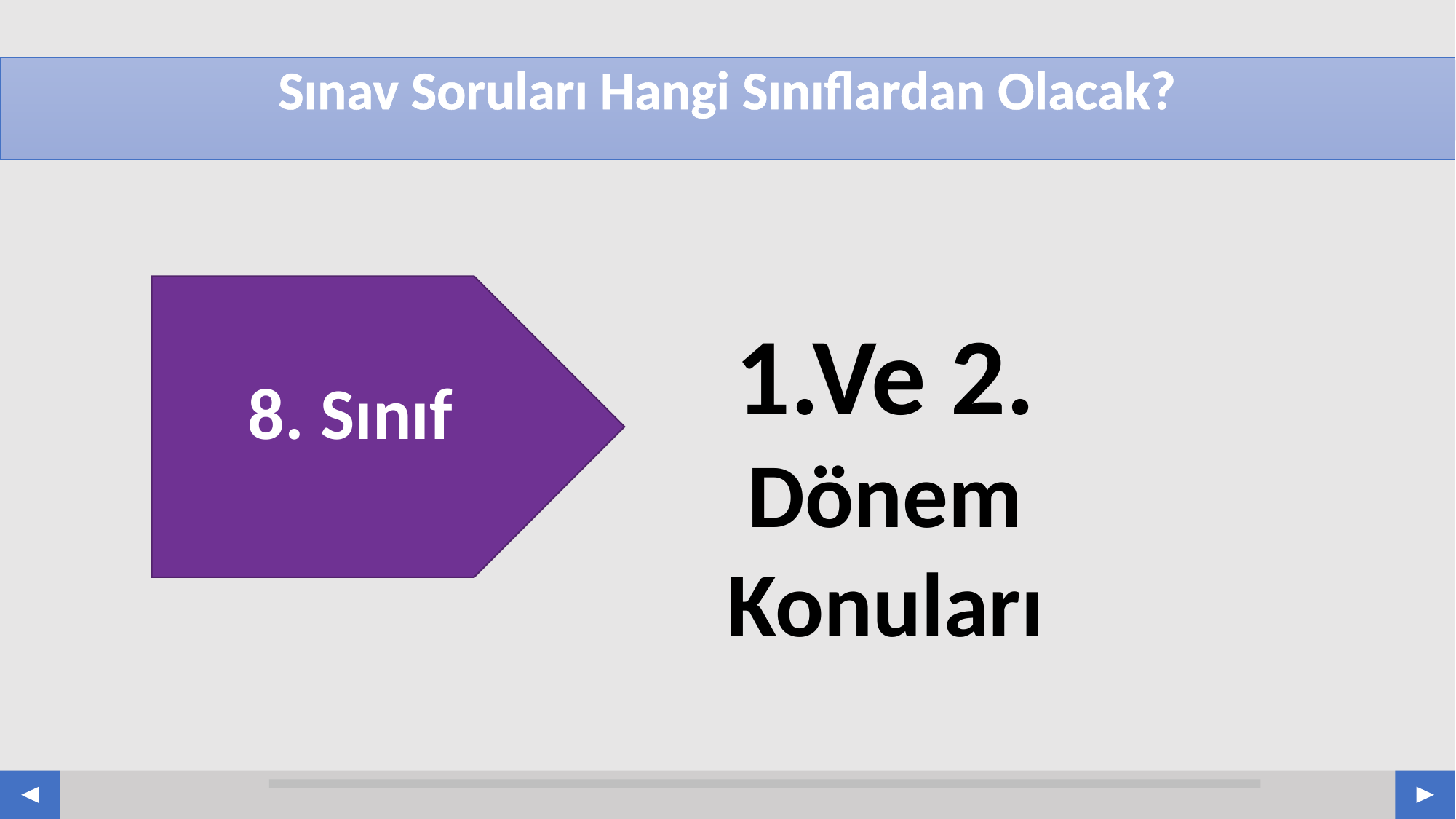

# Sınav Soruları Hangi Sınıflardan Olacak?
8. Sınıf

1.Ve 2. Dönem Konuları